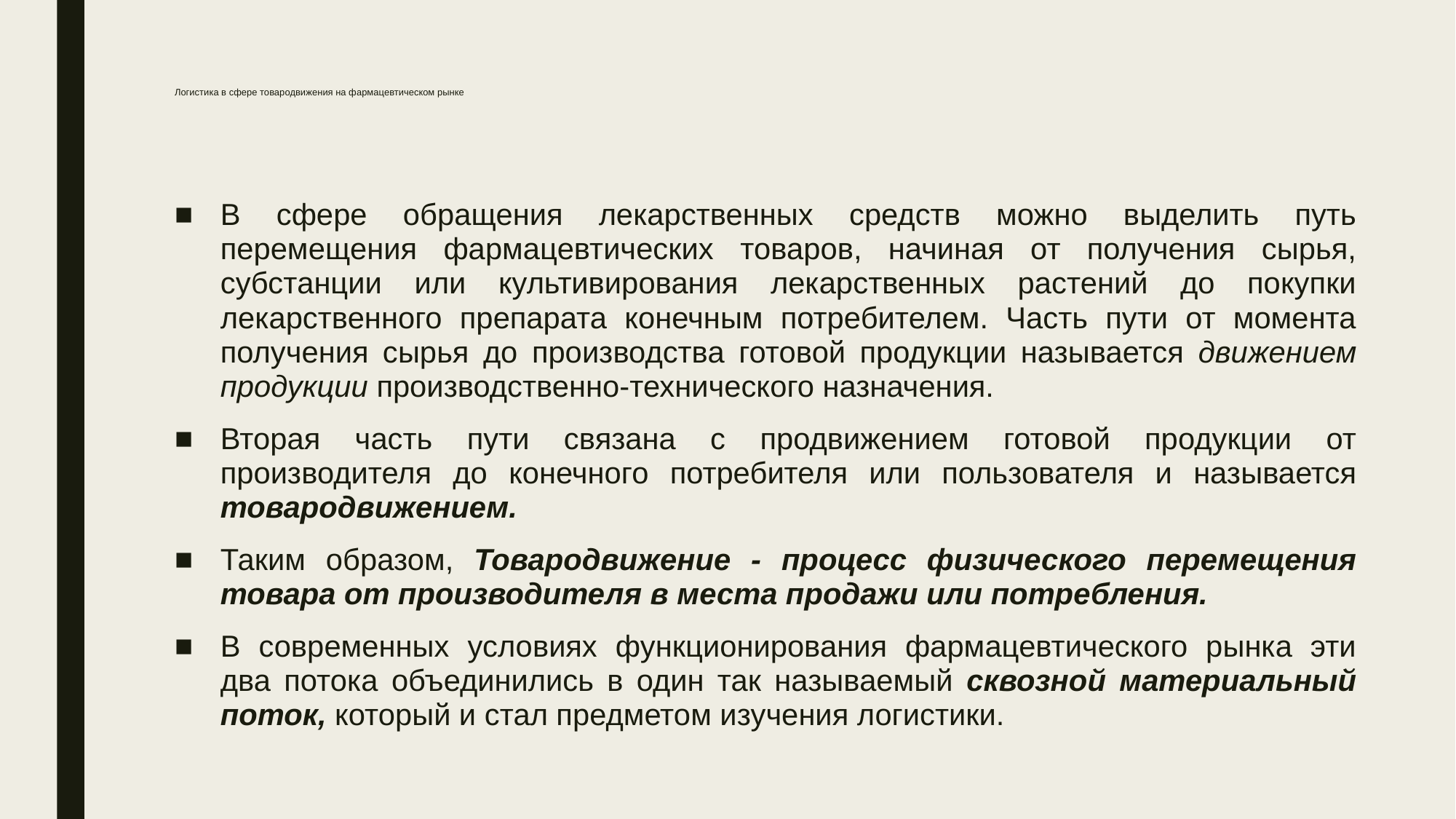

# Логистика в сфере товародвижения на фармацевтическом рынке

В сфере обращения лекарственных средств можно выделить путь перемещения фармацевтических товаров, начиная от получения сырья, субстанции или культивирования лекарственных растений до покупки лекарственного препарата конечным потребителем. Часть пути от момента получения сырья до производства готовой продукции называется движением продукции производственно-технического назначения.
Вторая часть пути связана с продвижением готовой продукции от производителя до конечного потребителя или пользователя и называется товародвижением.
Таким образом, Товародвижение - процесс физического перемещения товара от производителя в места продажи или потребления.
В современных условиях функционирования фармацевтического рынка эти два потока объединились в один так называемый сквозной материальный поток, который и стал предметом изучения логистики.